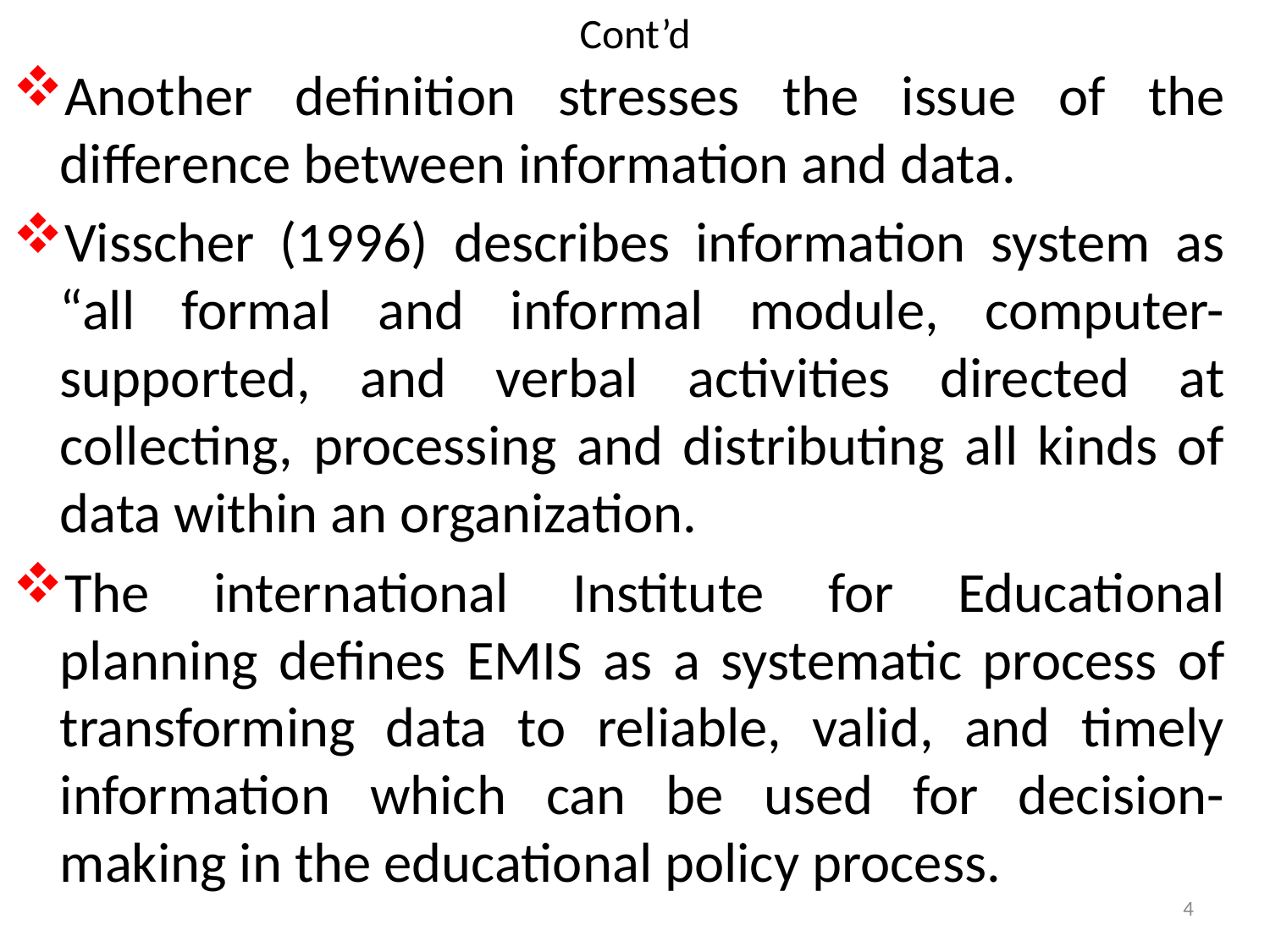

# Cont’d
Another definition stresses the issue of the difference between information and data.
Visscher (1996) describes information system as “all formal and informal module, computer-supported, and verbal activities directed at collecting, processing and distributing all kinds of data within an organization.
The international Institute for Educational planning defines EMIS as a systematic process of transforming data to reliable, valid, and timely information which can be used for decision-making in the educational policy process.

4